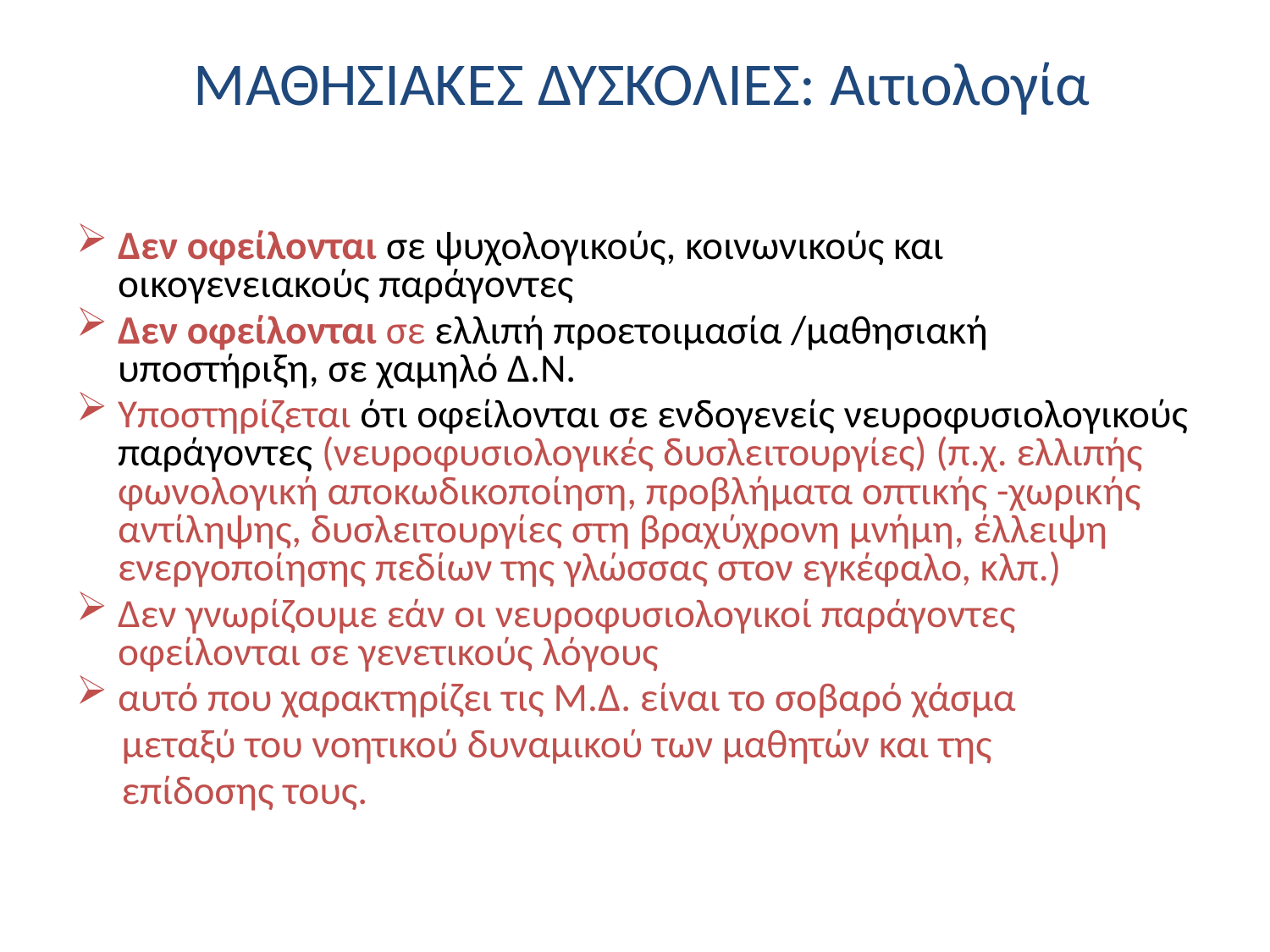

# ΜΑΘΗΣΙΑΚΕΣ ΔΥΣΚΟΛΙΕΣ: Αιτιολογία
Δεν οφείλονται σε ψυχολογικούς, κοινωνικούς και οικογενειακούς παράγοντες
Δεν οφείλονται σε ελλιπή προετοιμασία /μαθησιακή υποστήριξη, σε χαμηλό Δ.Ν.
Υποστηρίζεται ότι οφείλονται σε ενδογενείς νευροφυσιολογικούς παράγοντες (νευροφυσιολογικές δυσλειτουργίες) (π.χ. ελλιπής φωνολογική αποκωδικοποίηση, προβλήματα οπτικής -χωρικής αντίληψης, δυσλειτουργίες στη βραχύχρονη μνήμη, έλλειψη ενεργοποίησης πεδίων της γλώσσας στον εγκέφαλο, κλπ.)
Δεν γνωρίζουμε εάν οι νευροφυσιολογικοί παράγοντες οφείλονται σε γενετικούς λόγους
αυτό που χαρακτηρίζει τις Μ.Δ. είναι το σοβαρό χάσμα
     μεταξύ του νοητικού δυναμικού των μαθητών και της
     επίδοσης τους.